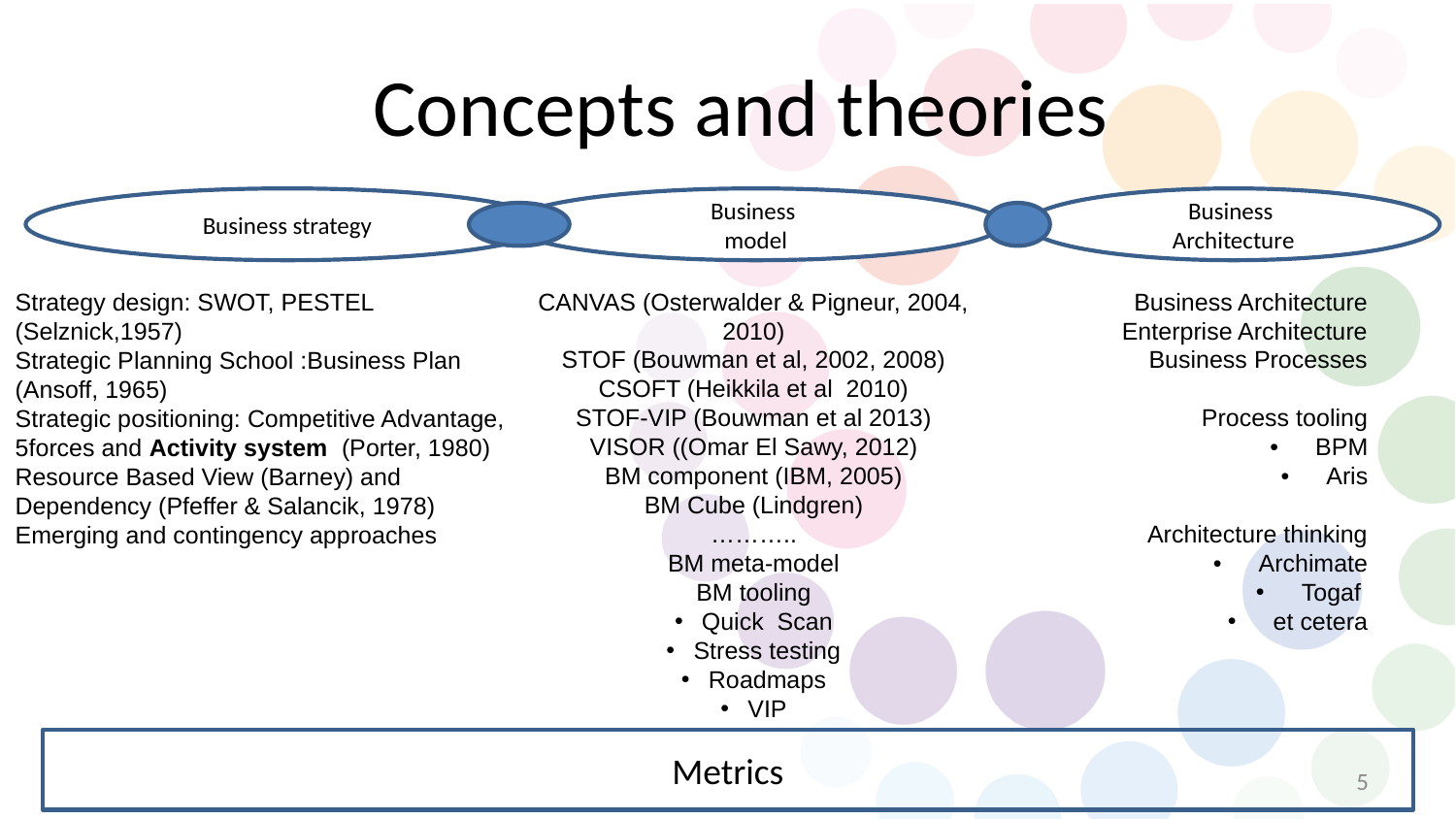

# Concepts and theories
Business
Architecture
Business strategy
Business
model

CANVAS (Osterwalder & Pigneur, 2004, 2010)
STOF (Bouwman et al, 2002, 2008)
CSOFT (Heikkila et al  2010)
STOF-VIP (Bouwman et al 2013)
VISOR ((Omar El Sawy, 2012)
BM component (IBM, 2005)
BM Cube (Lindgren)
………..
BM meta-model
BM tooling
Quick  Scan
Stress testing
Roadmaps
VIP

Business Architecture
Enterprise Architecture
Business Processes

Process tooling
BPM
Aris

Architecture thinking
Archimate
Togaf
et cetera

Strategy design: SWOT, PESTEL
(Selznick,1957)
Strategic Planning School :Business Plan
(Ansoff, 1965)
Strategic positioning: Competitive Advantage,
5forces and Activity system  (Porter, 1980)
Resource Based View (Barney) and
Dependency (Pfeffer & Salancik, 1978)
Emerging and contingency approaches

Metrics
5